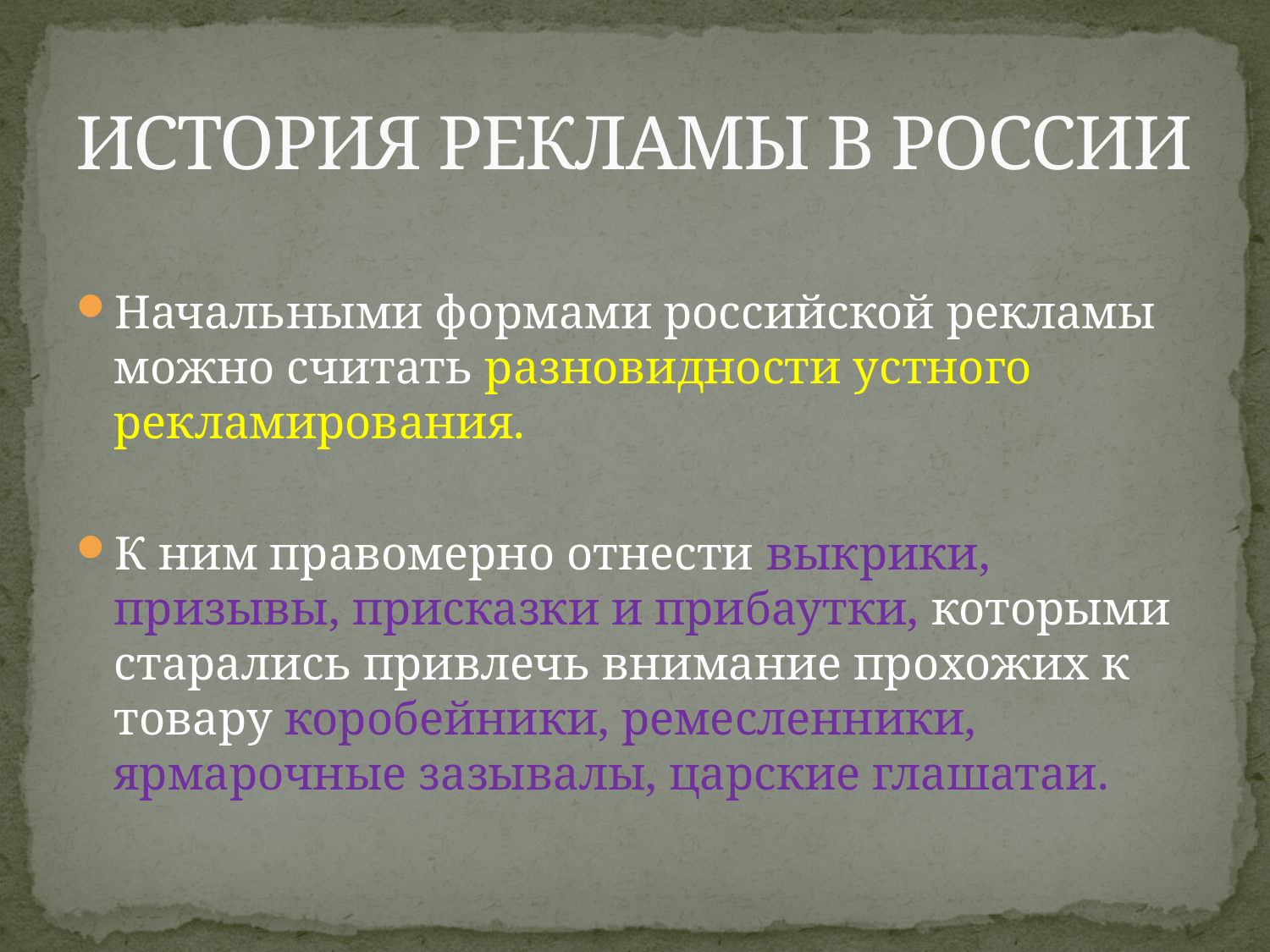

# ИСТОРИЯ РЕКЛАМЫ В РОССИИ

Начальными формами российской рекламы можно считать разновидности устного рекламирования.

К ним правомерно отнести выкрики, призывы, присказки и прибаутки, которыми старались привлечь внимание прохожих к товару коробейники, ремесленники, ярмарочные зазывалы, царские глашатаи.